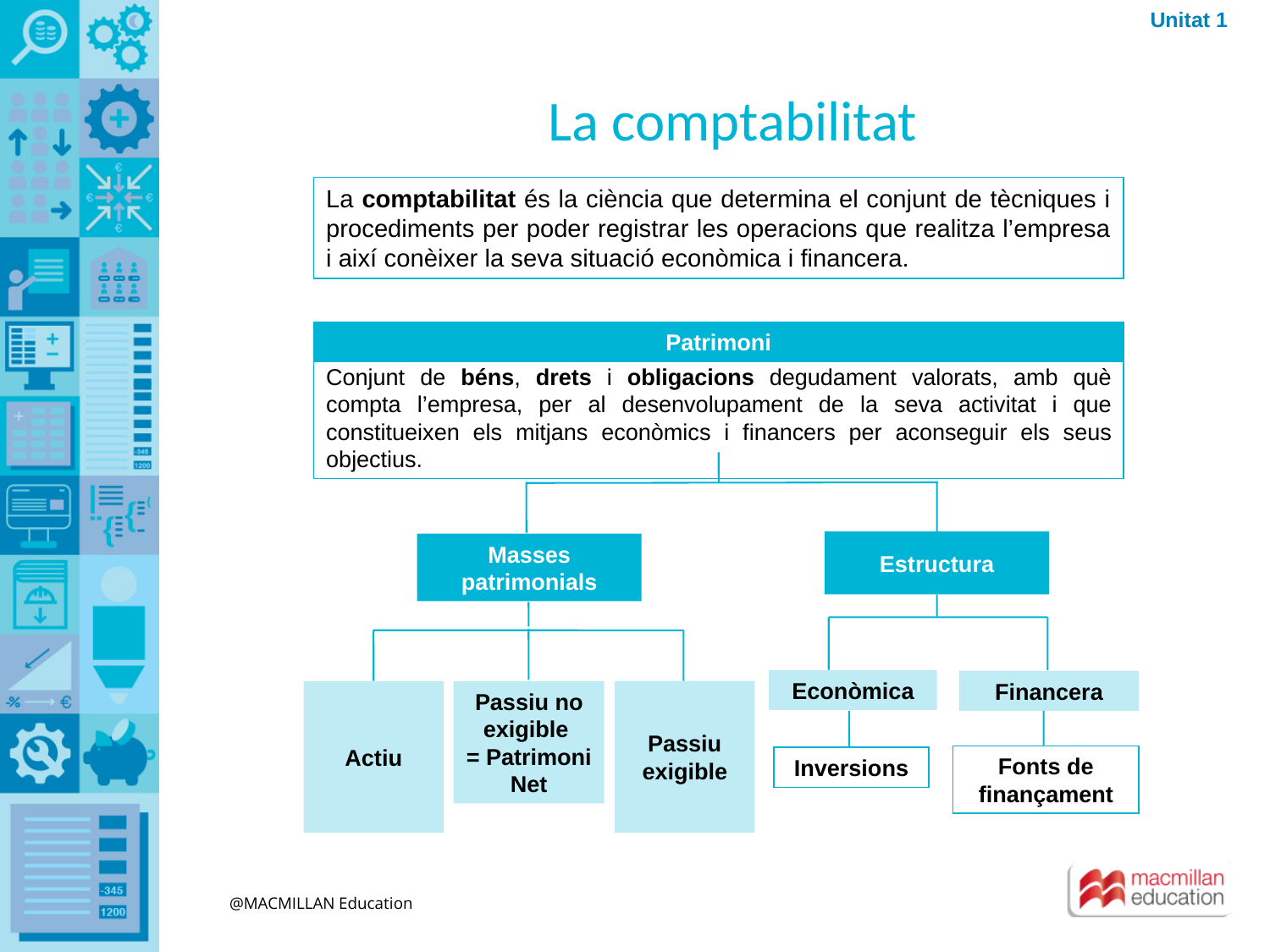

Unitat 1
La comptabilitat
La comptabilitat és la ciència que determina el conjunt de tècniques i procediments per poder registrar les operacions que realitza l’empresa i així conèixer la seva situació econòmica i financera.
Patrimoni
Conjunt de béns, drets i obligacions degudament valorats, amb què compta l’empresa, per al desenvolupament de la seva activitat i que constitueixen els mitjans econòmics i financers per aconseguir els seus objectius.

Estructura
Masses patrimonials

Econòmica
Financera
Passiu exigible
Actiu
Passiu no exigible
= Patrimoni Net

Fonts de finançament
Inversions